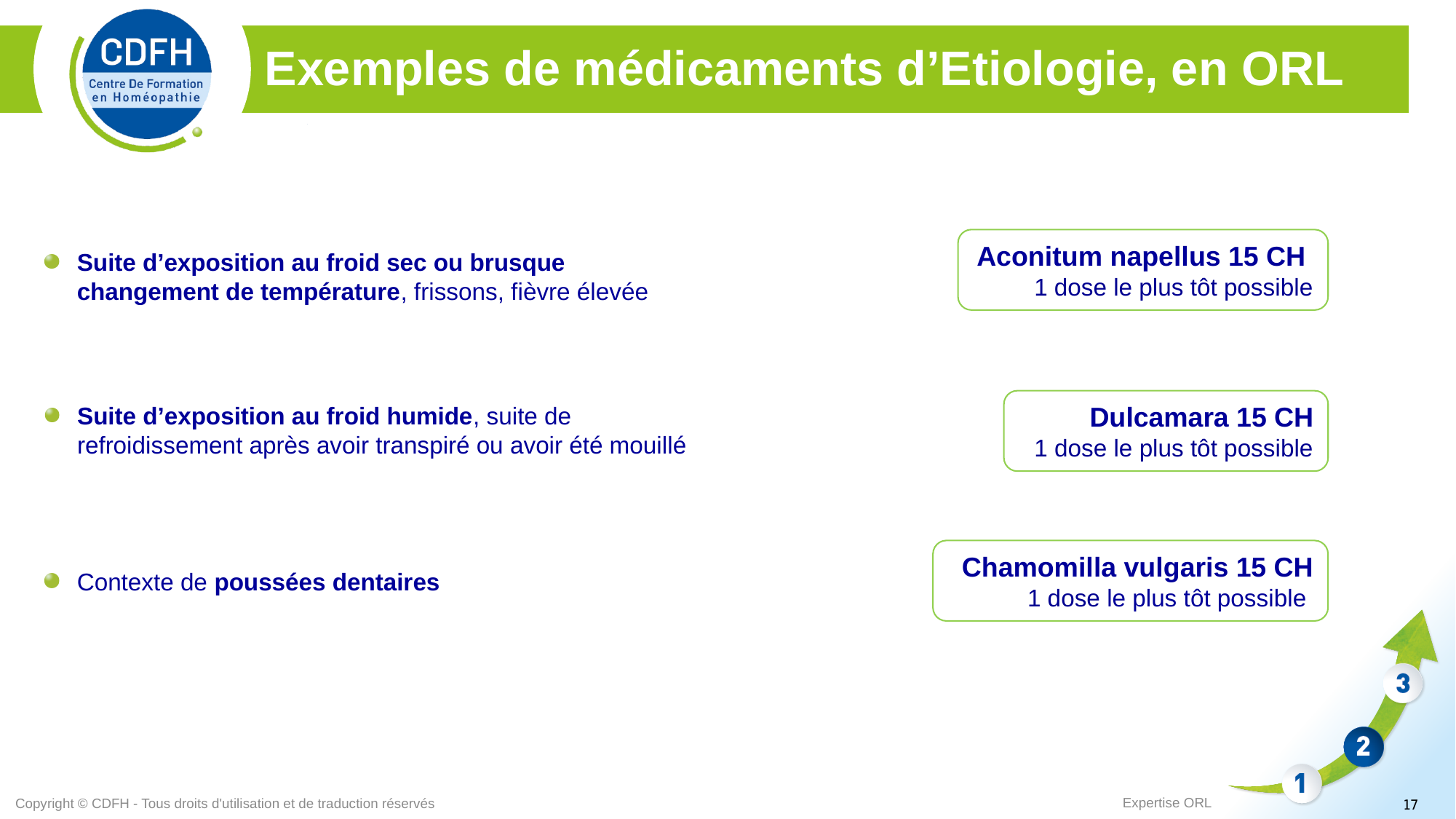

# Exemples de médicaments d’Etiologie, en ORL
Aconitum napellus 15 CH
1 dose le plus tôt possible
Suite d’exposition au froid sec ou brusque changement de température, frissons, fièvre élevée

Dulcamara 15 CH
1 dose le plus tôt possible
Suite d’exposition au froid humide, suite de refroidissement après avoir transpiré ou avoir été mouillé

Chamomilla vulgaris 15 CH
1 dose le plus tôt possible
Contexte de poussées dentaires